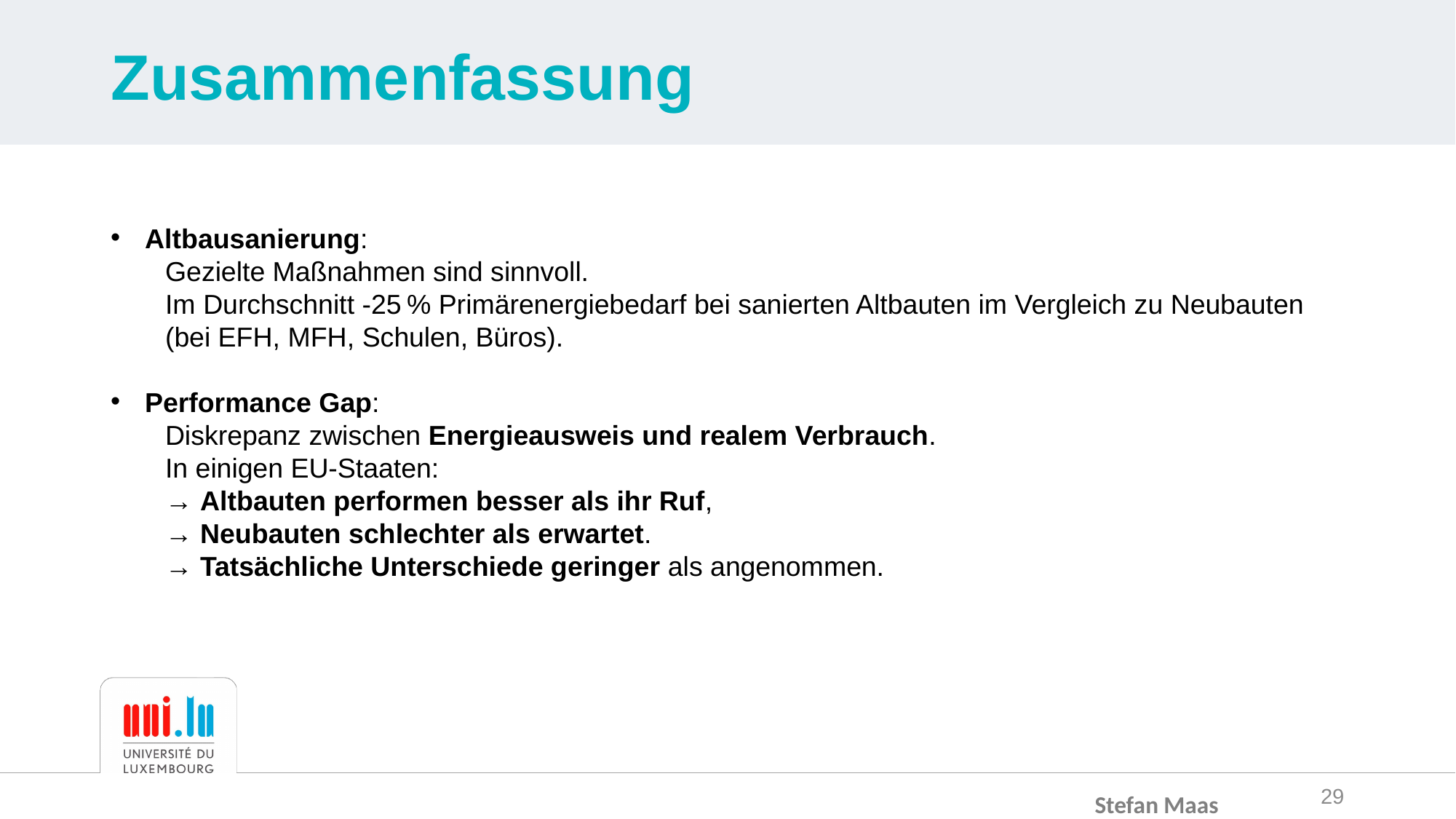

# Zusammenfassung

Altbausanierung:
Gezielte Maßnahmen sind sinnvoll.
Im Durchschnitt -25 % Primärenergiebedarf bei sanierten Altbauten im Vergleich zu Neubauten (bei EFH, MFH, Schulen, Büros).

Performance Gap:
Diskrepanz zwischen Energieausweis und realem Verbrauch.
In einigen EU-Staaten:
→ Altbauten performen besser als ihr Ruf,
→ Neubauten schlechter als erwartet.
→ Tatsächliche Unterschiede geringer als angenommen.

29
Stefan Maas